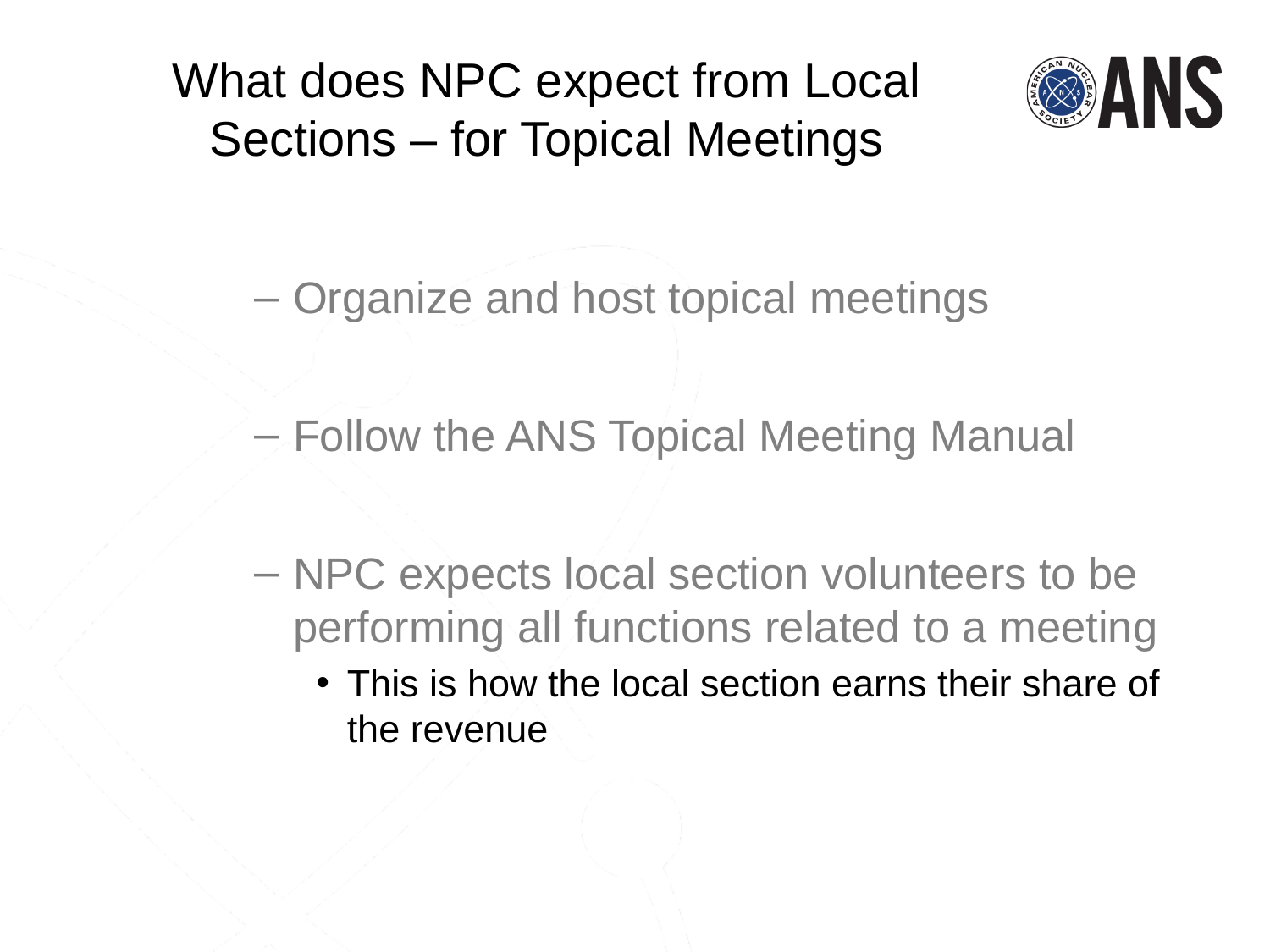

What does NPC expect from Local Sections – for Topical Meetings

Organize and host topical meetings

Follow the ANS Topical Meeting Manual

NPC expects local section volunteers to be performing all functions related to a meeting
This is how the local section earns their share of the revenue